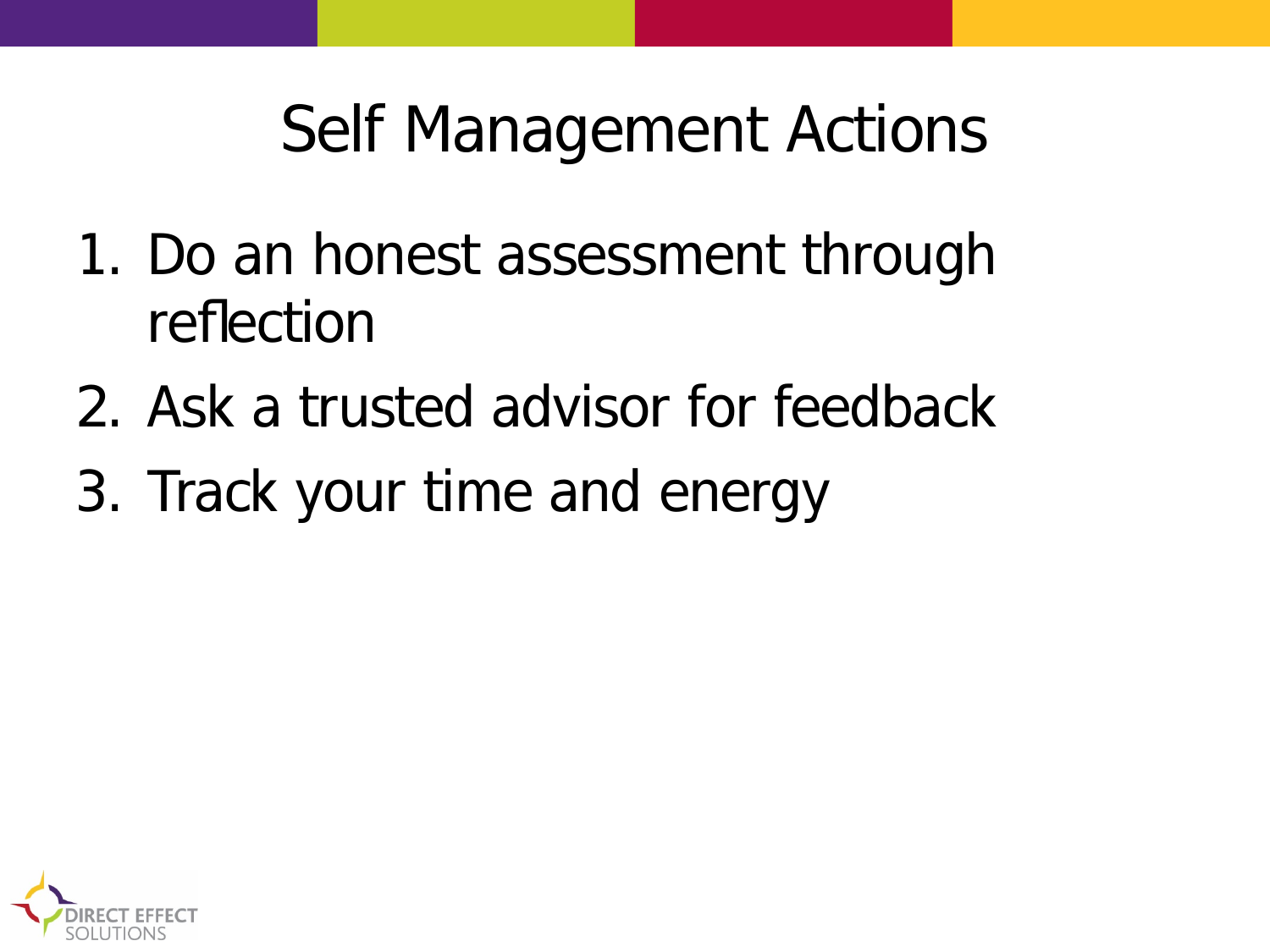

# Self Management Actions
Do an honest assessment through reflection
Ask a trusted advisor for feedback
Track your time and energy